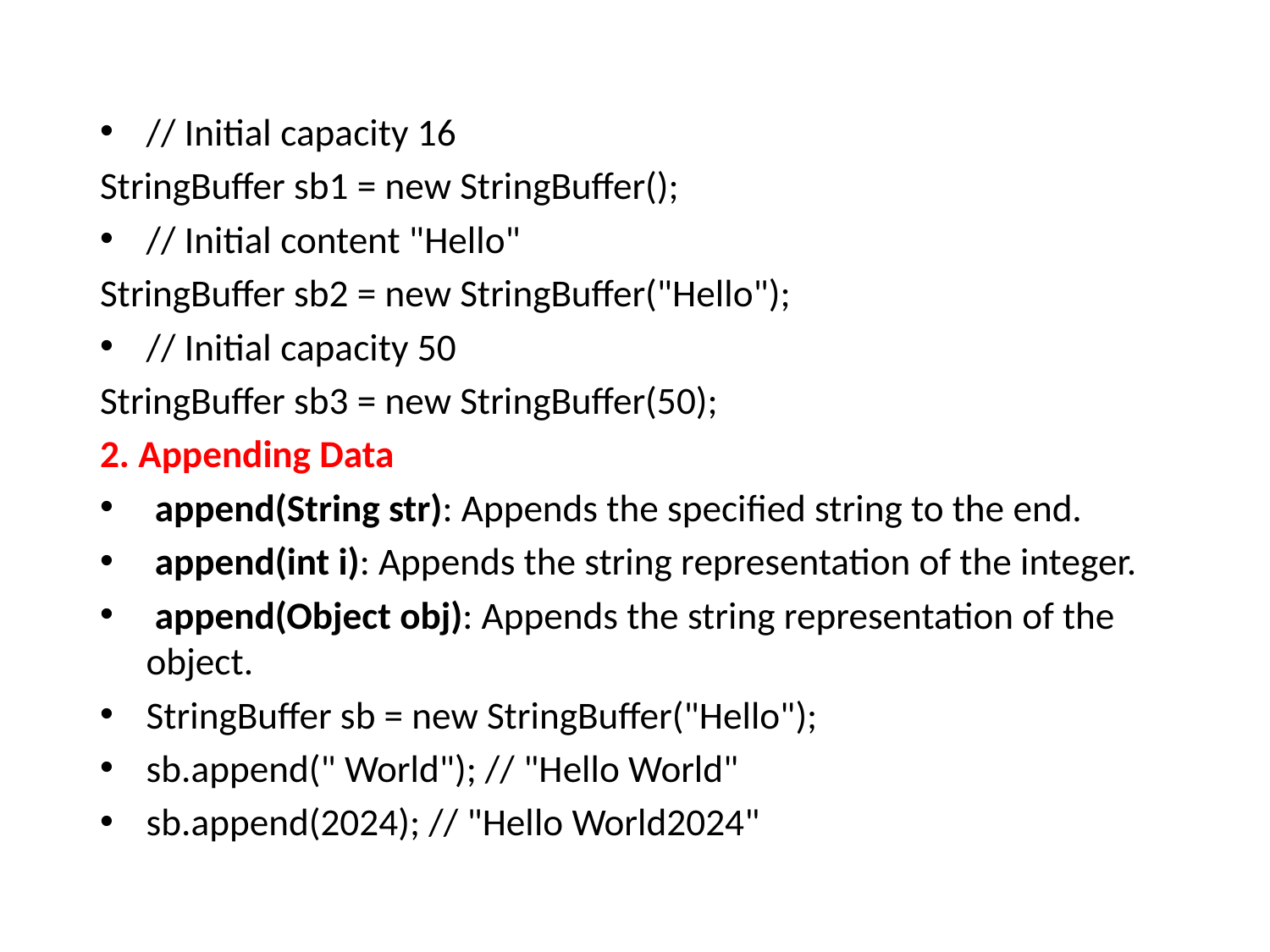

// Initial capacity 16
StringBuffer sb1 = new StringBuffer();
// Initial content "Hello"
StringBuffer sb2 = new StringBuffer("Hello");
// Initial capacity 50
StringBuffer sb3 = new StringBuffer(50);
2. Appending Data
 append(String str): Appends the specified string to the end.
 append(int i): Appends the string representation of the integer.
 append(Object obj): Appends the string representation of the object.
StringBuffer sb = new StringBuffer("Hello");
sb.append(" World"); // "Hello World"
sb.append(2024); // "Hello World2024"